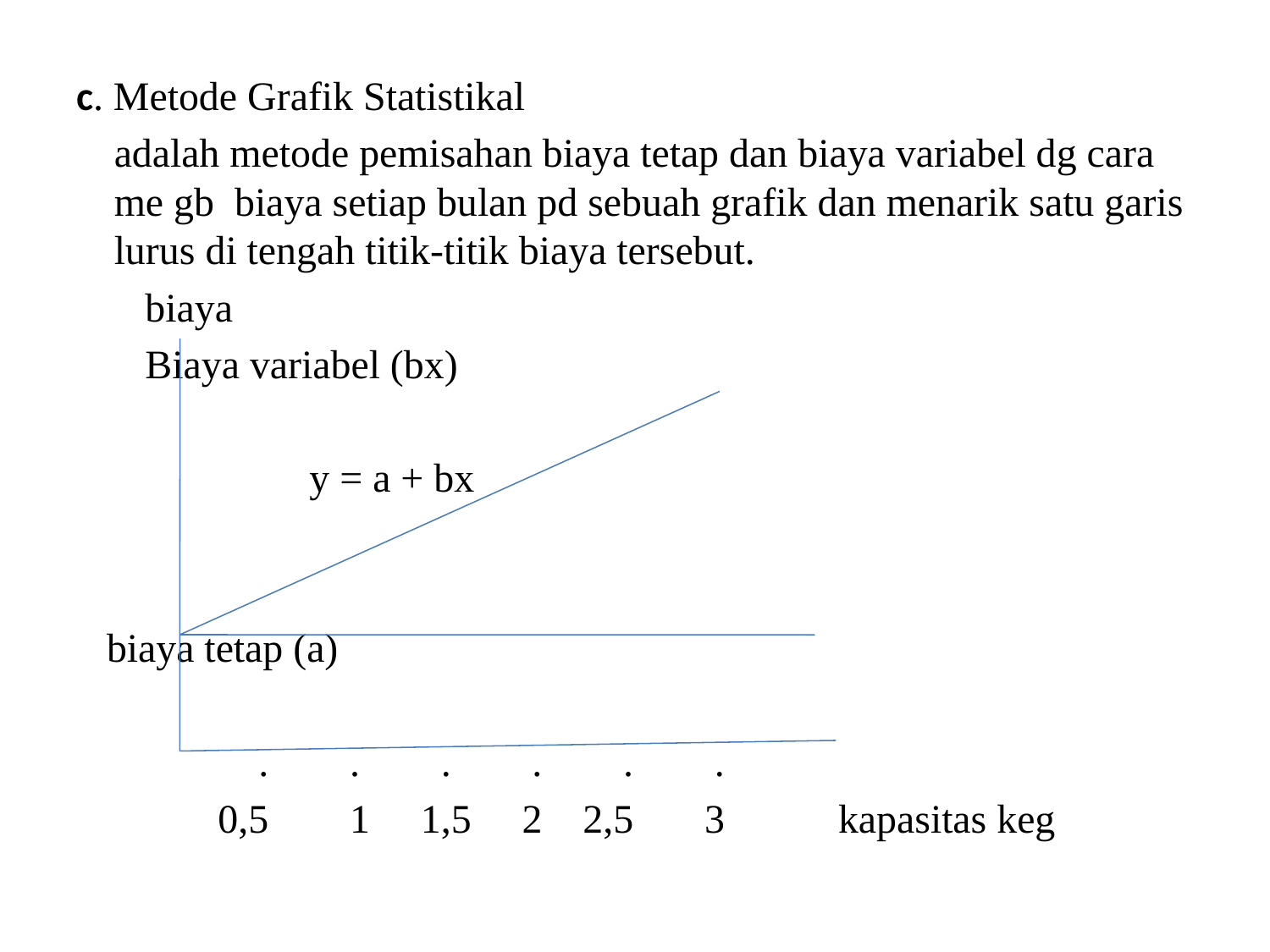

c. Metode Grafik Statistikal
adalah metode pemisahan biaya tetap dan biaya variabel dg cara me gb  biaya setiap bulan pd sebuah grafik dan menarik satu garis lurus di tengah titik-titik biaya tersebut.
      biaya
				      Biaya variabel (bx)

                    y = a + bx

							biaya tetap (a)

               .        .        .        .        .        .
           0,5        1     1,5     2    2,5       3    	kapasitas keg